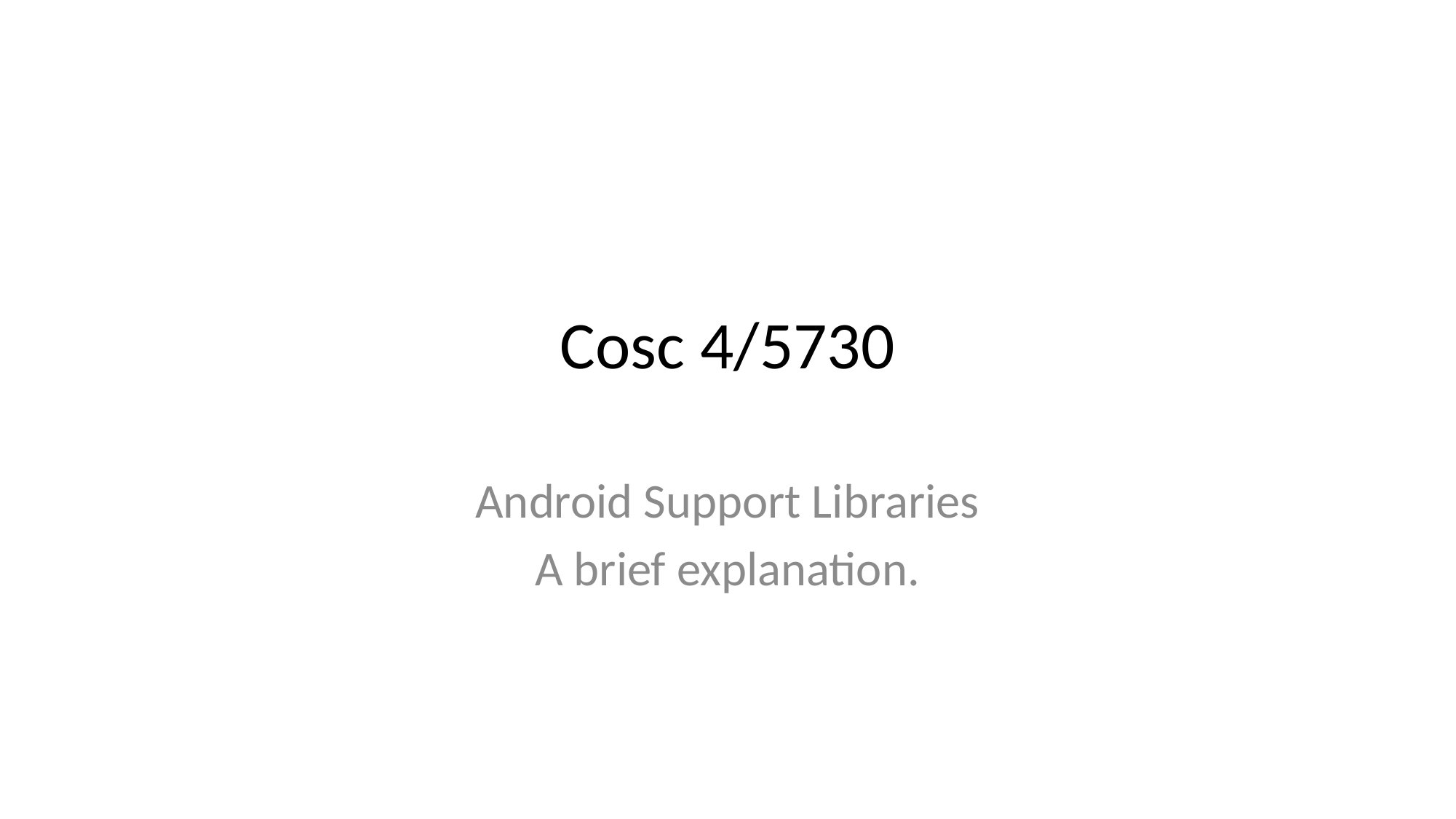

# Cosc 4/5730
Android Support Libraries
A brief explanation.